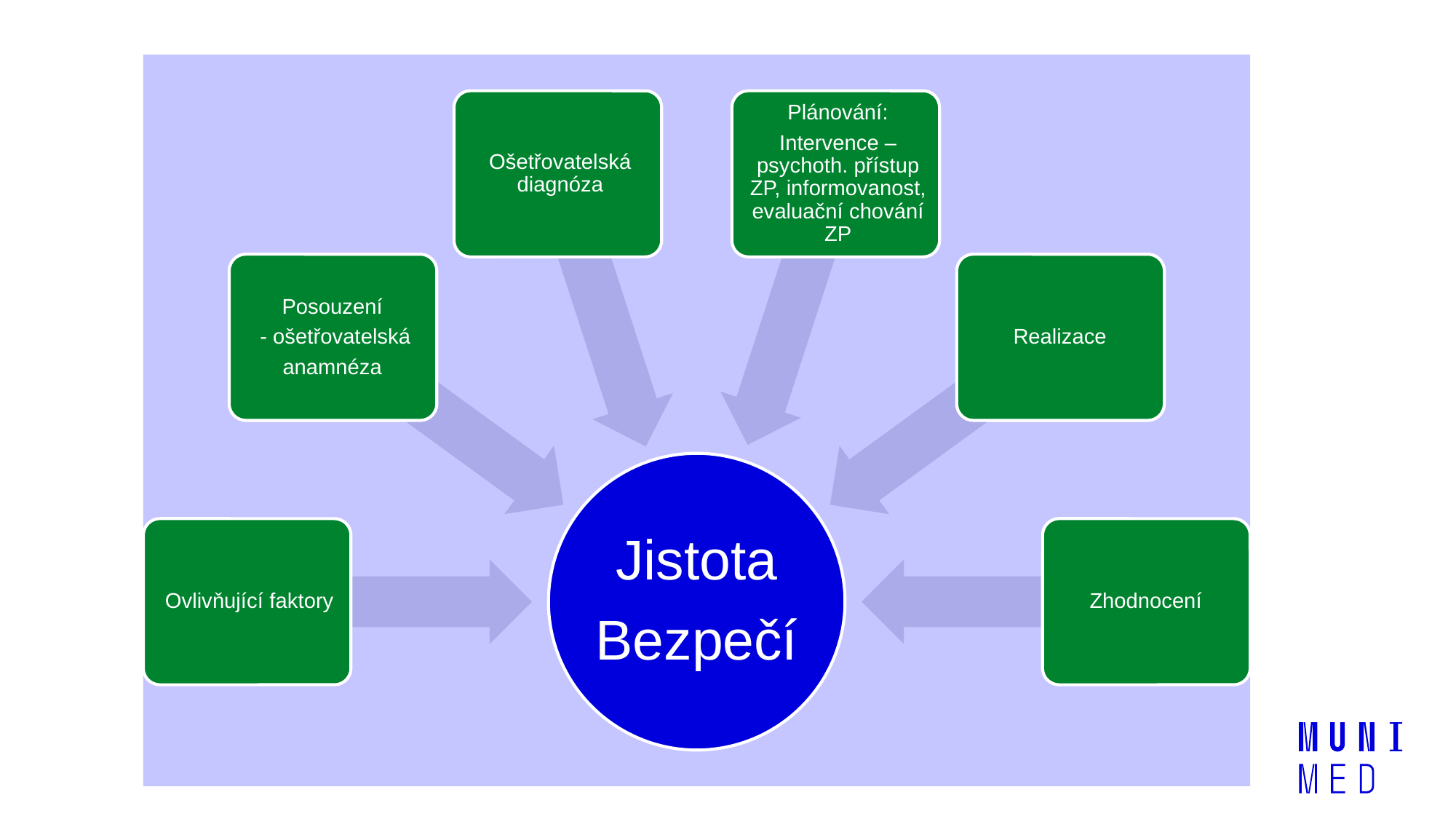

Jistota
Bezpečí
Ovlivňující faktory
Posouzení
- ošetřovatelská
anamnéza
Ošetřovatelská diagnóza
Plánování:
Intervence – psychoth. přístup ZP, informovanost, evaluační chování ZP
Realizace
Zhodnocení